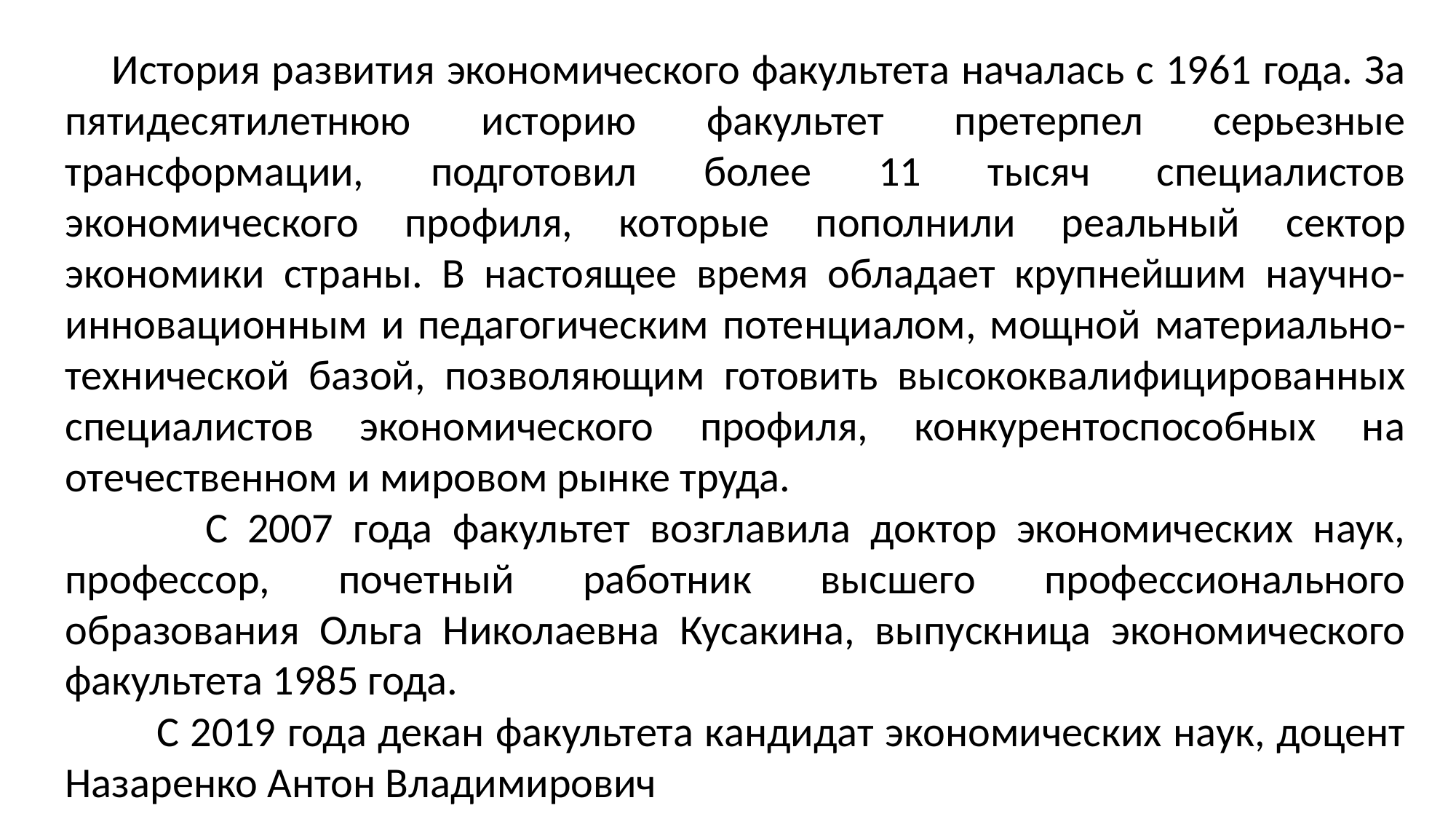

История развития экономического факультета началась с 1961 года. За пятидесятилетнюю историю факультет претерпел серьезные трансформации, подготовил более 11 тысяч специалистов экономического профиля, которые пополнили реальный сектор экономики страны. В настоящее время обладает крупнейшим научно-инновационным и педагогическим потенциалом, мощной материально-технической базой, позволяющим готовить высококвалифицированных специалистов экономического профиля, конкурентоспособных на отечественном и мировом рынке труда.
       С 2007 года факультет возглавила доктор экономических наук, профессор, почетный работник высшего профессионального образования Ольга Николаевна Кусакина, выпускница экономического факультета 1985 года.
        С 2019 года декан факультета кандидат экономических наук, доцент Назаренко Антон Владимирович